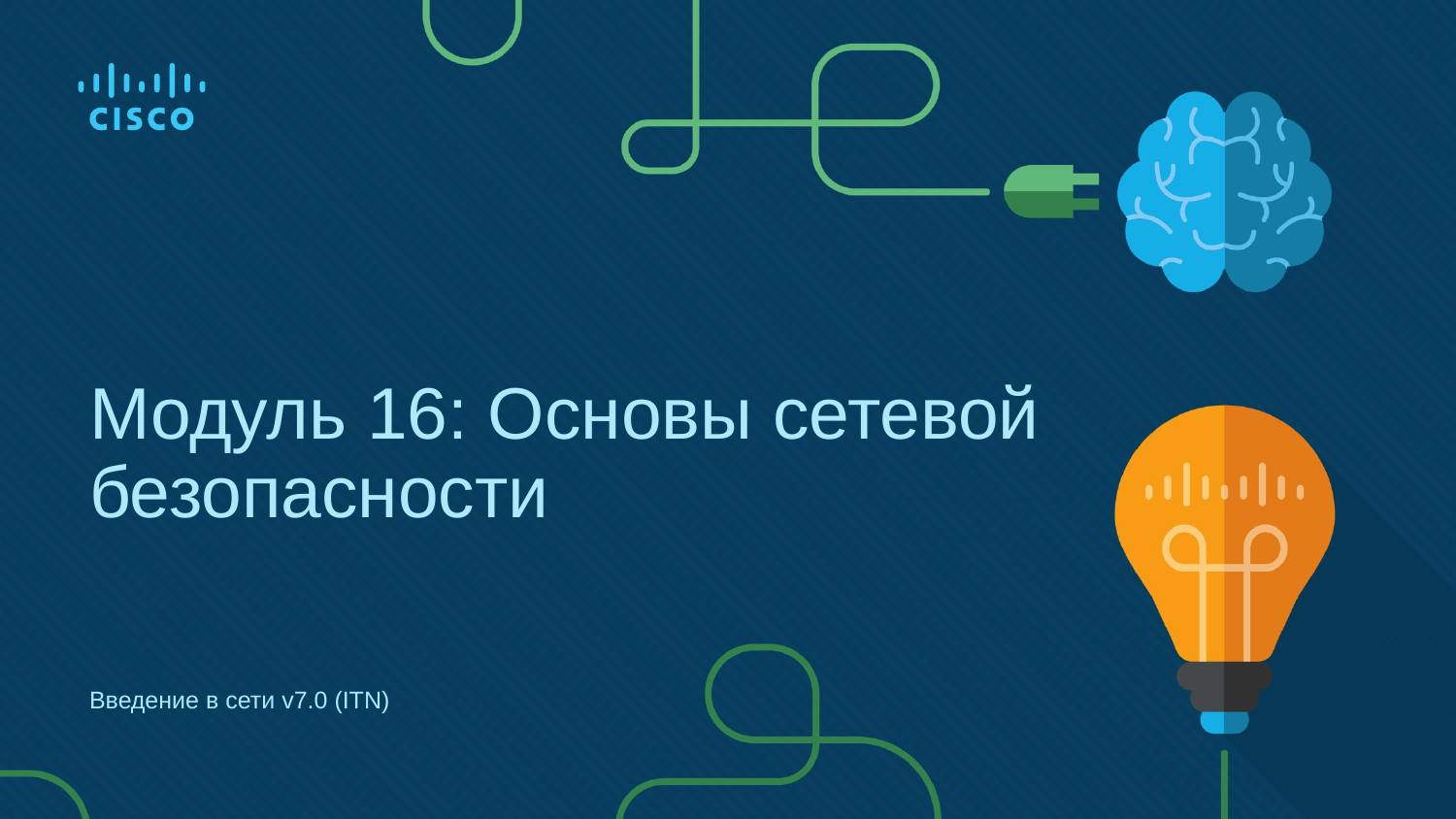

# Модуль 16: Основы сетевой безопасности
Введение в сети v7.0 (ITN)